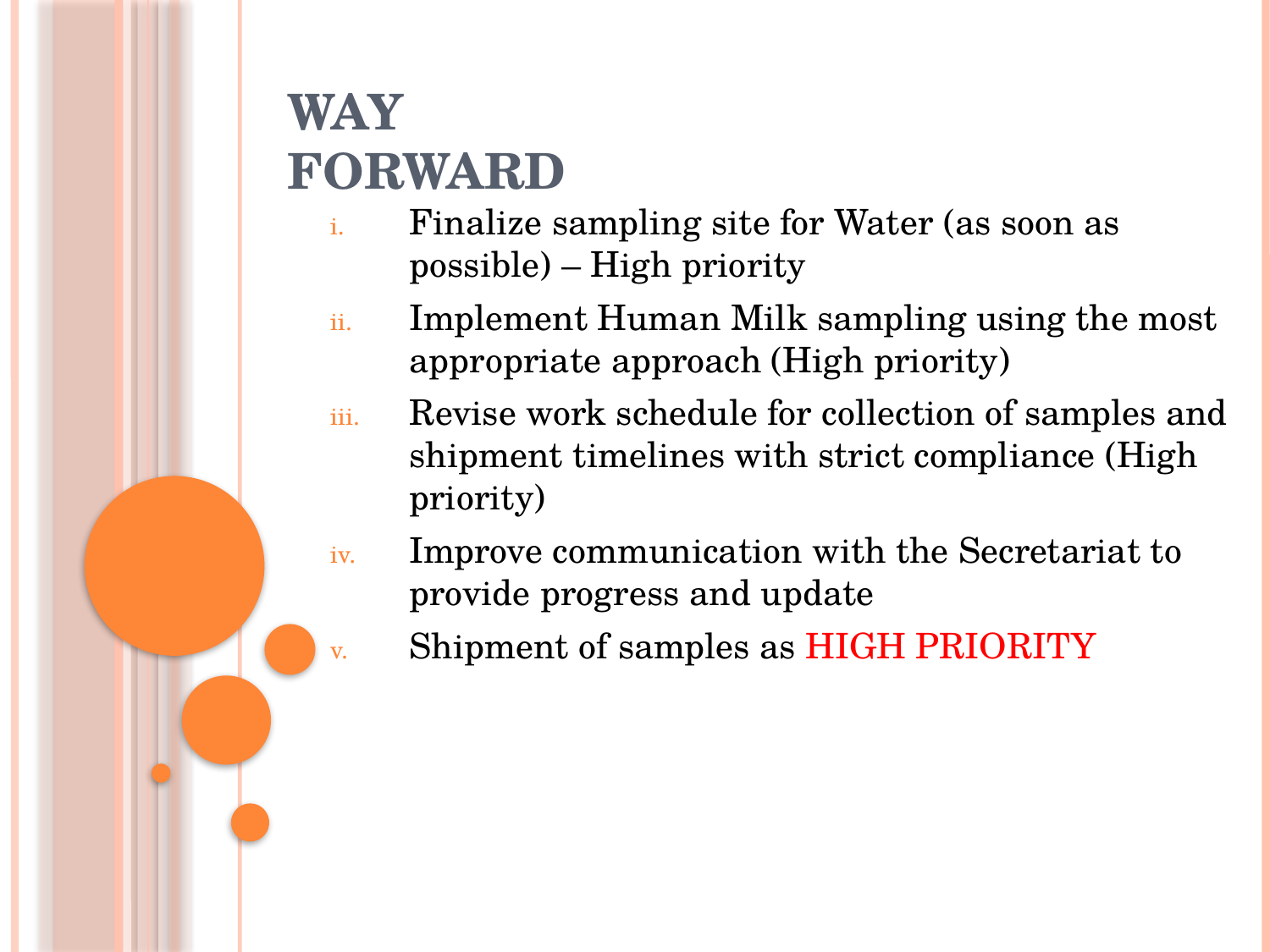

Way forward
Finalize sampling site for Water (as soon as possible) – High priority
Implement Human Milk sampling using the most appropriate approach (High priority)
Revise work schedule for collection of samples and shipment timelines with strict compliance (High priority)
Improve communication with the Secretariat to provide progress and update
Shipment of samples as HIGH PRIORITY